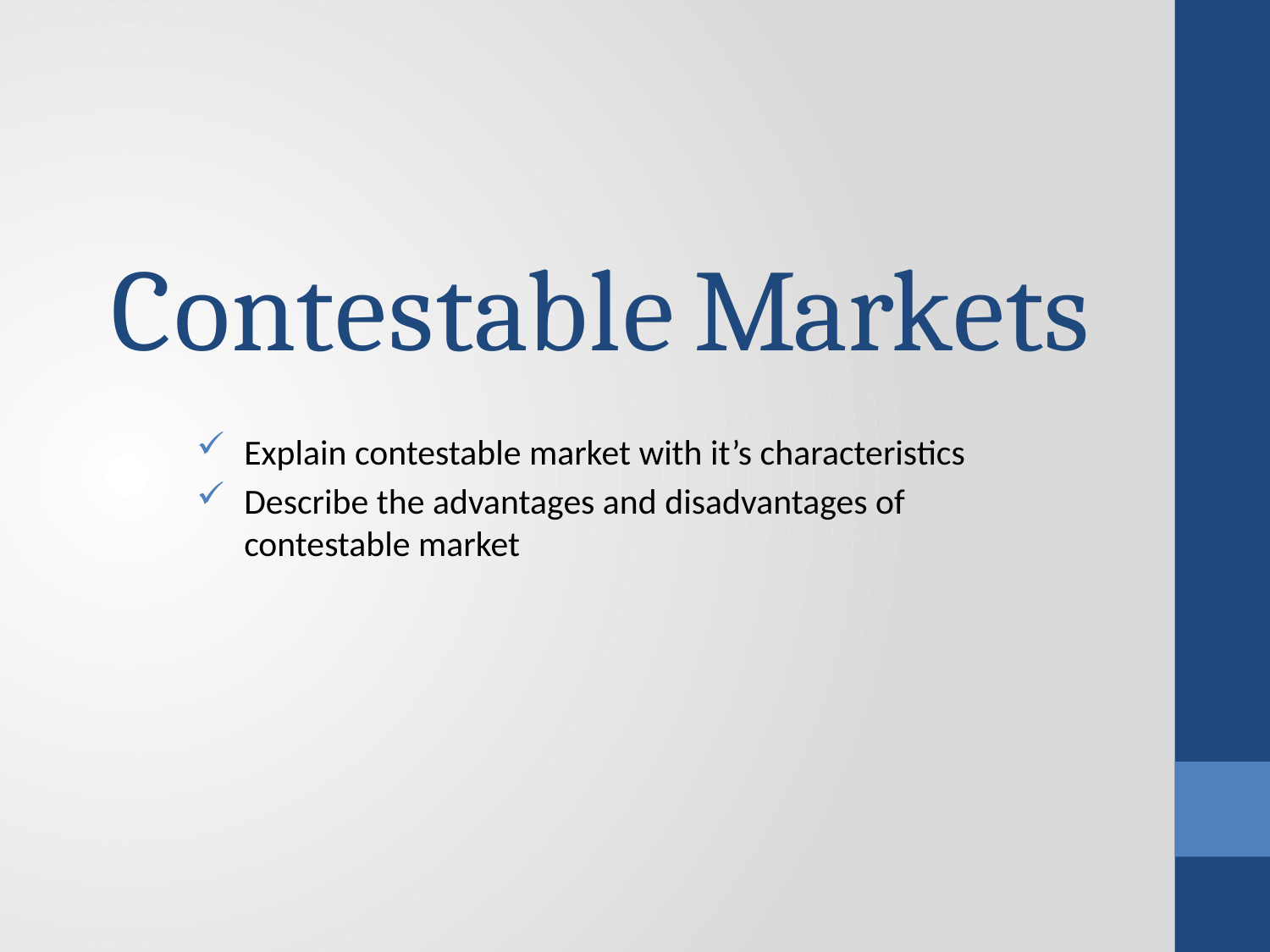

# Contestable Markets
Explain contestable market with it’s characteristics
Describe the advantages and disadvantages of contestable market